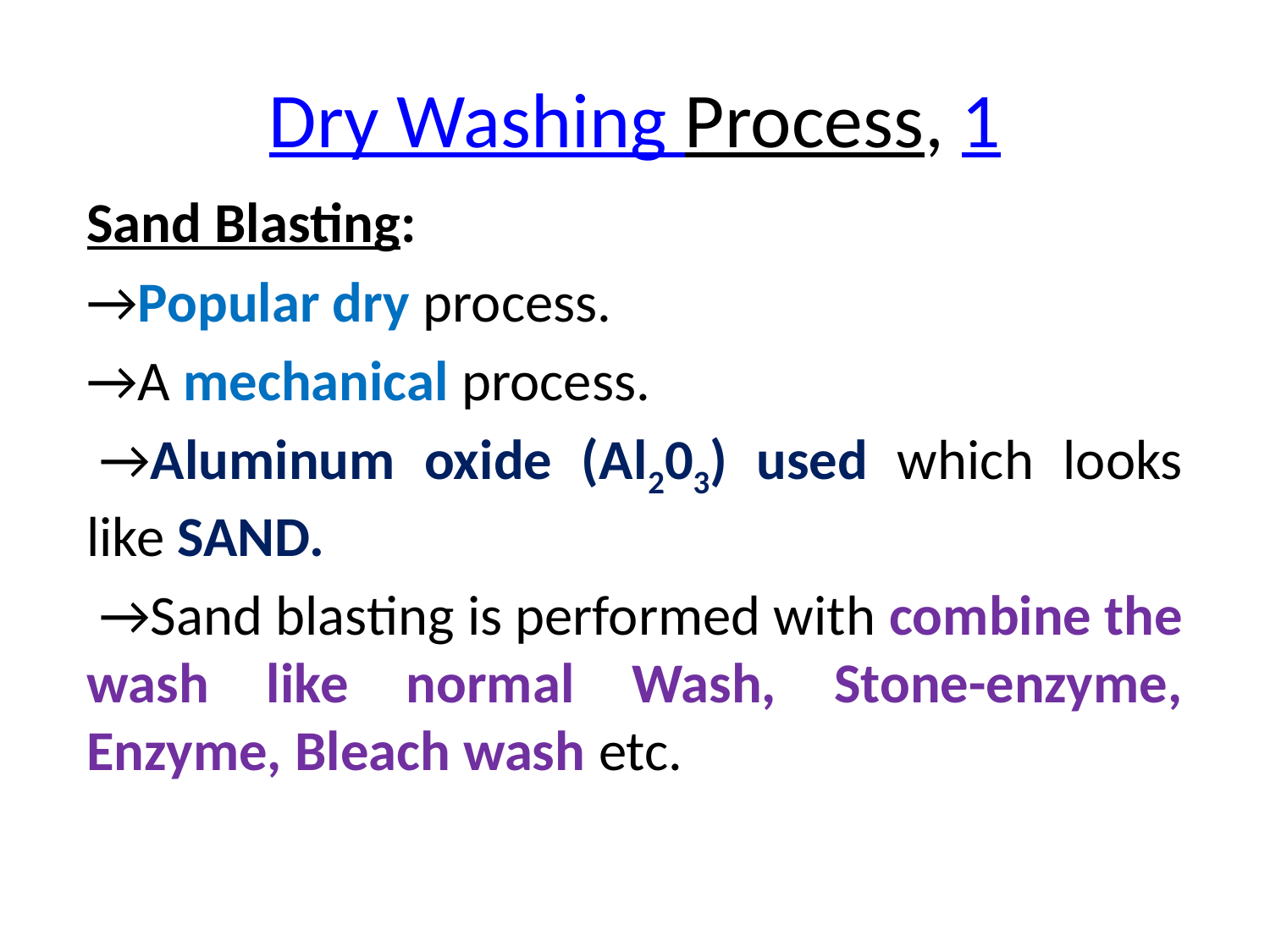

# Dry Washing Process, 1
Sand Blasting:
→Popular dry process.
→A mechanical process.
 →Aluminum oxide (Al203) used which looks like SAND.
 →Sand blasting is performed with combine the wash like normal Wash, Stone-enzyme, Enzyme, Bleach wash etc.